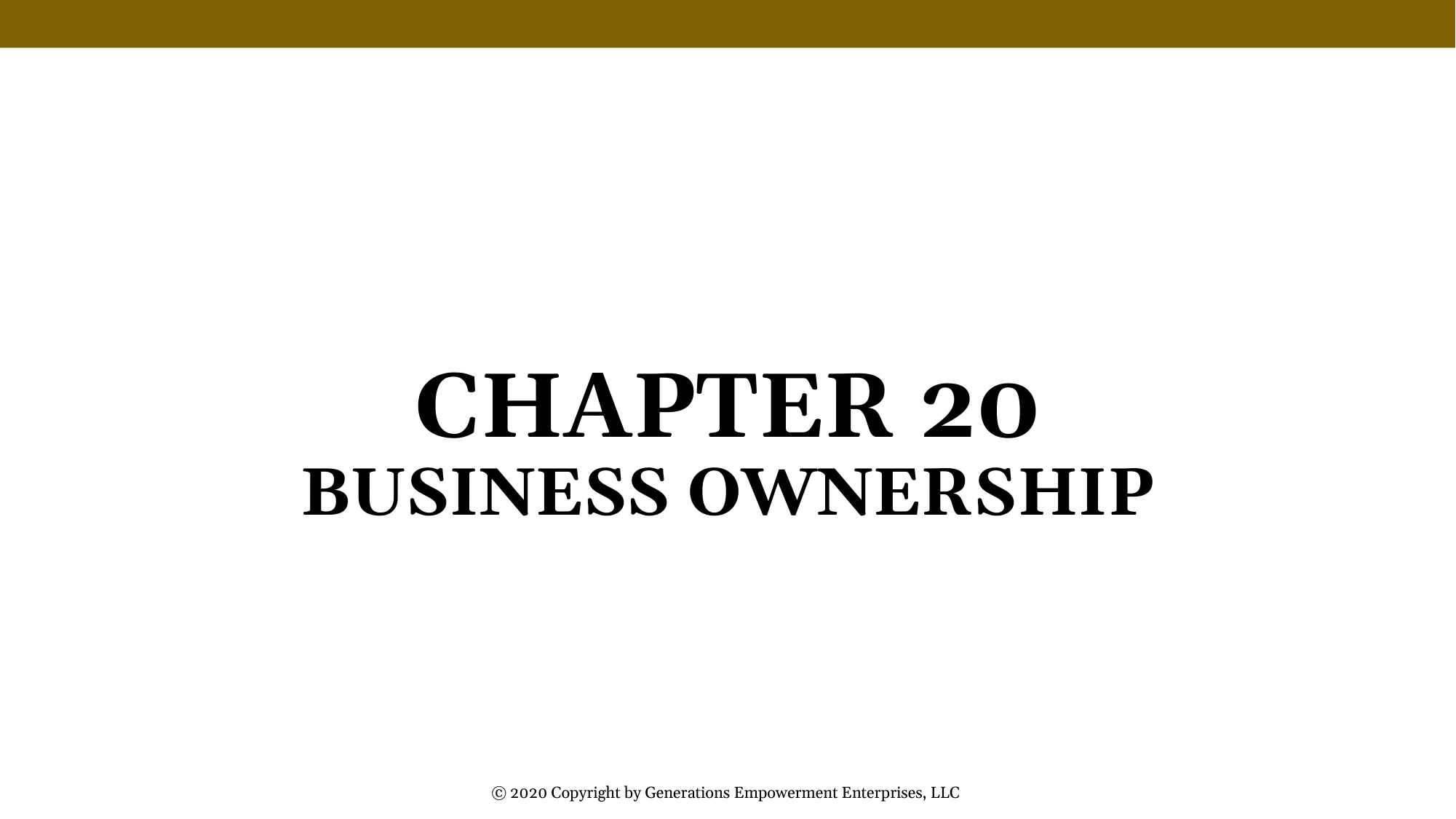

Chapter 20
Business Ownership

© 2020 Copyright by Generations Empowerment Enterprises, LLC